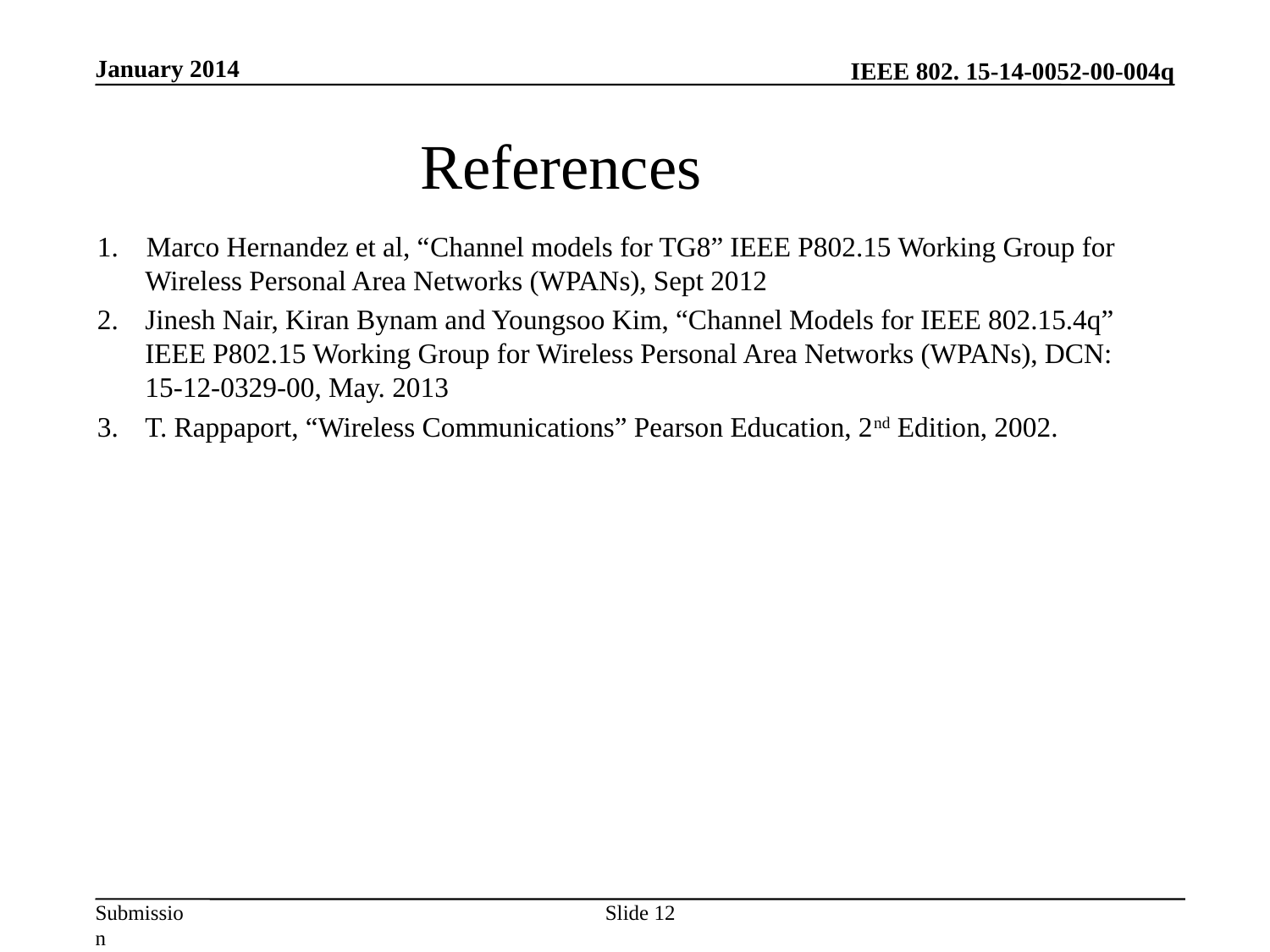

January 2014
# References
1.    Marco Hernandez et al, “Channel models for TG8” IEEE P802.15 Working Group for Wireless Personal Area Networks (WPANs), Sept 2012
Jinesh Nair, Kiran Bynam and Youngsoo Kim, “Channel Models for IEEE 802.15.4q” IEEE P802.15 Working Group for Wireless Personal Area Networks (WPANs), DCN: 15-12-0329-00, May. 2013
T. Rappaport, “Wireless Communications” Pearson Education, 2nd Edition, 2002.

Slide 12